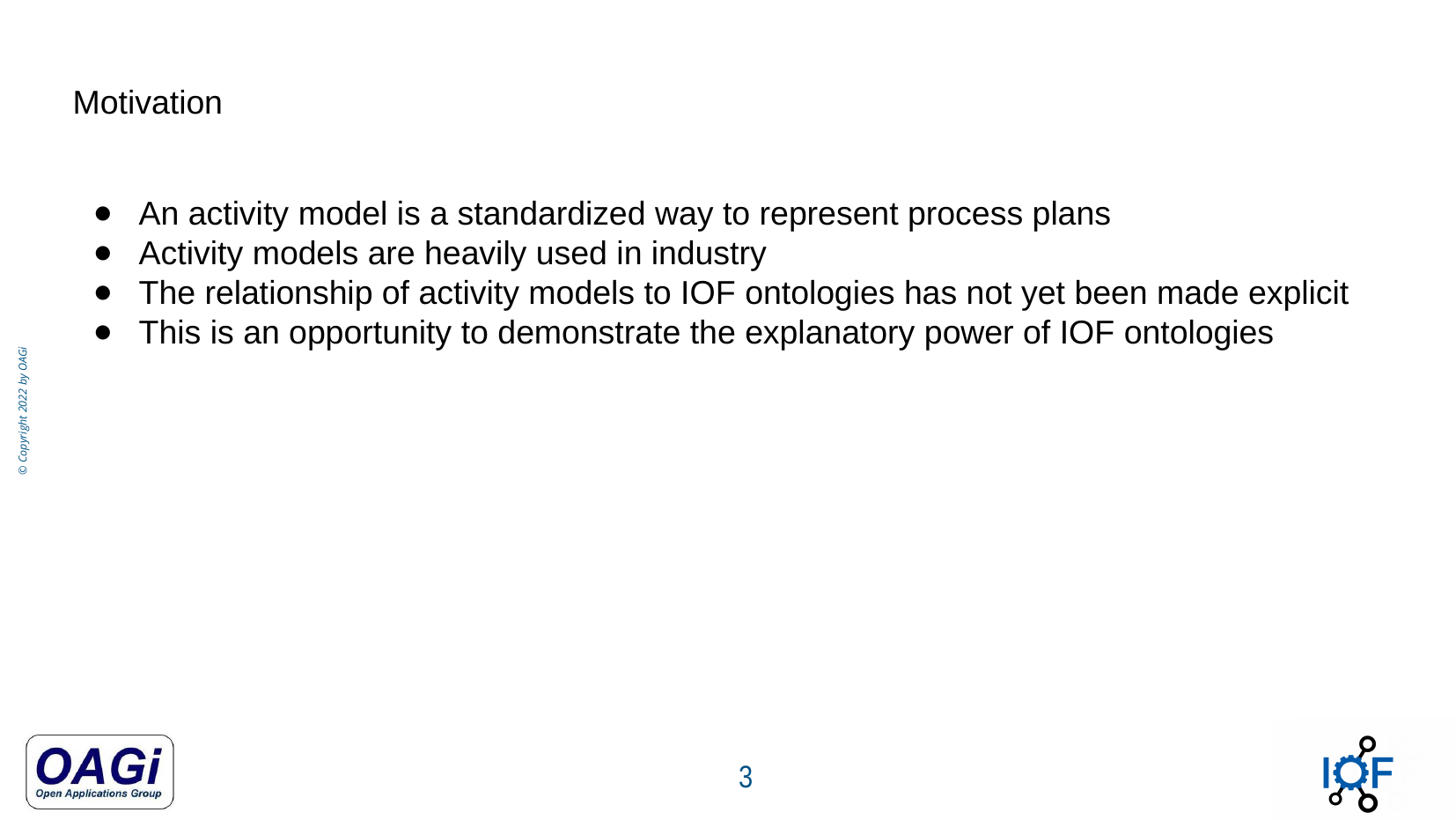

# Motivation
An activity model is a standardized way to represent process plans
Activity models are heavily used in industry
The relationship of activity models to IOF ontologies has not yet been made explicit
This is an opportunity to demonstrate the explanatory power of IOF ontologies